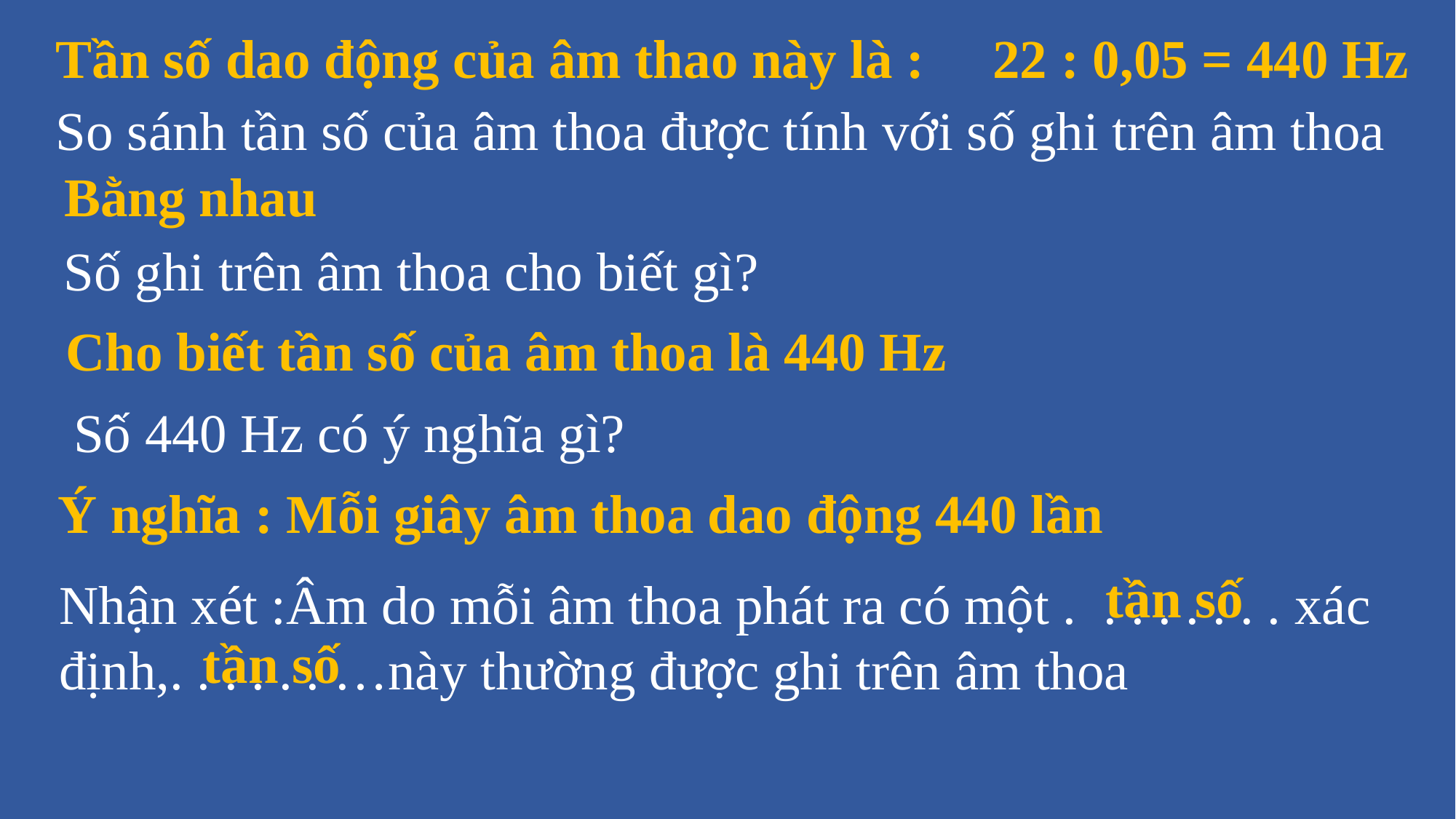

Tần số dao động của âm thao này là :     22 : 0,05 = 440 Hz
So sánh tần số của âm thoa được tính với số ghi trên âm thoa
Bằng nhau
Số ghi trên âm thoa cho biết gì?
Cho biết tần số của âm thoa là 440 Hz
Số 440 Hz có ý nghĩa gì?
Ý nghĩa : Mỗi giây âm thoa dao động 440 lần
tần số
Nhận xét :Âm do mỗi âm thoa phát ra có một .  . . . . . . . xác định,. . . . . . …này thường được ghi trên âm thoa
tần số